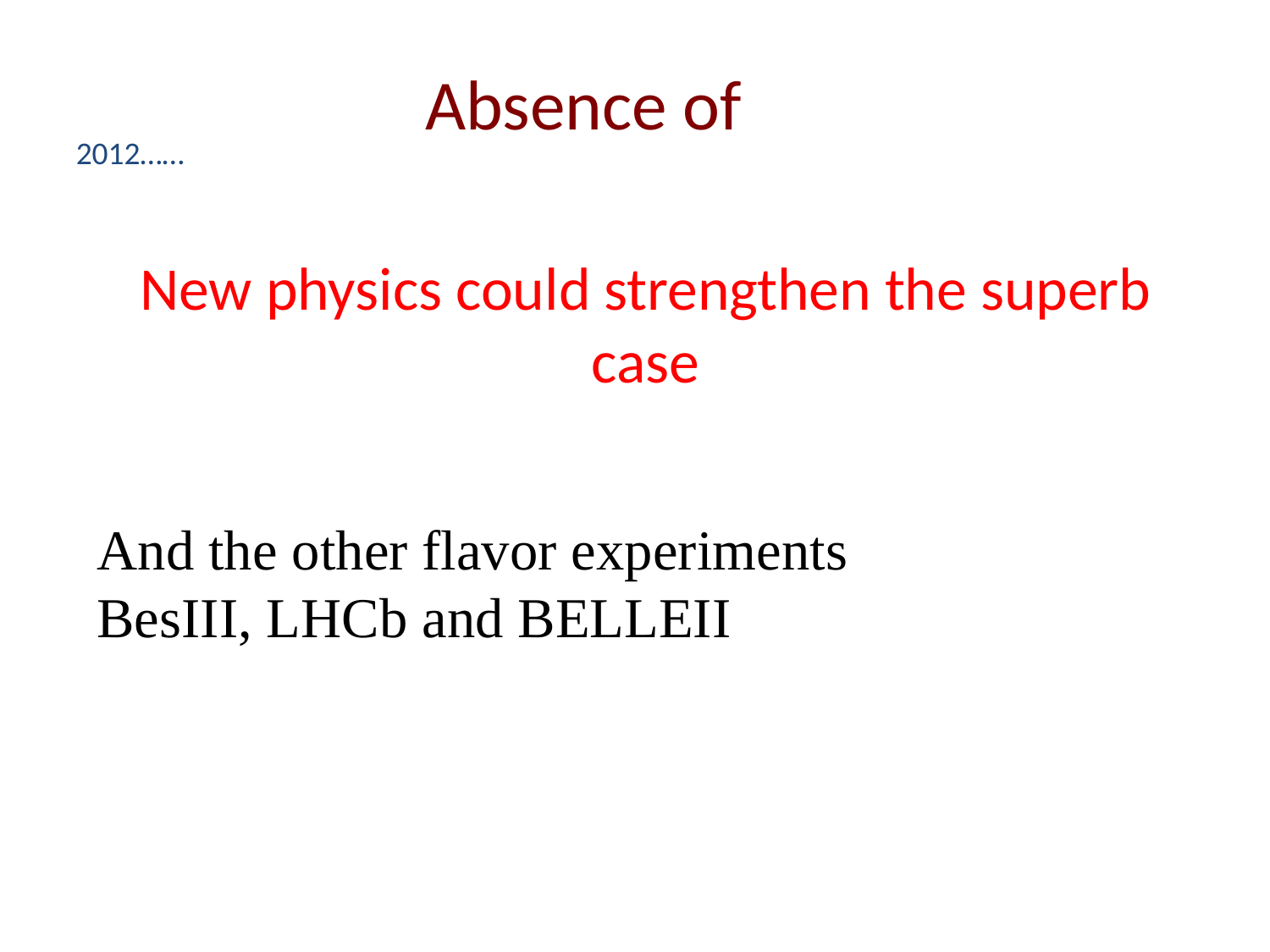

Absence of
2012……
# New physics could strengthen the superb case
And the other flavor experiments
BesIII, LHCb and BELLEII